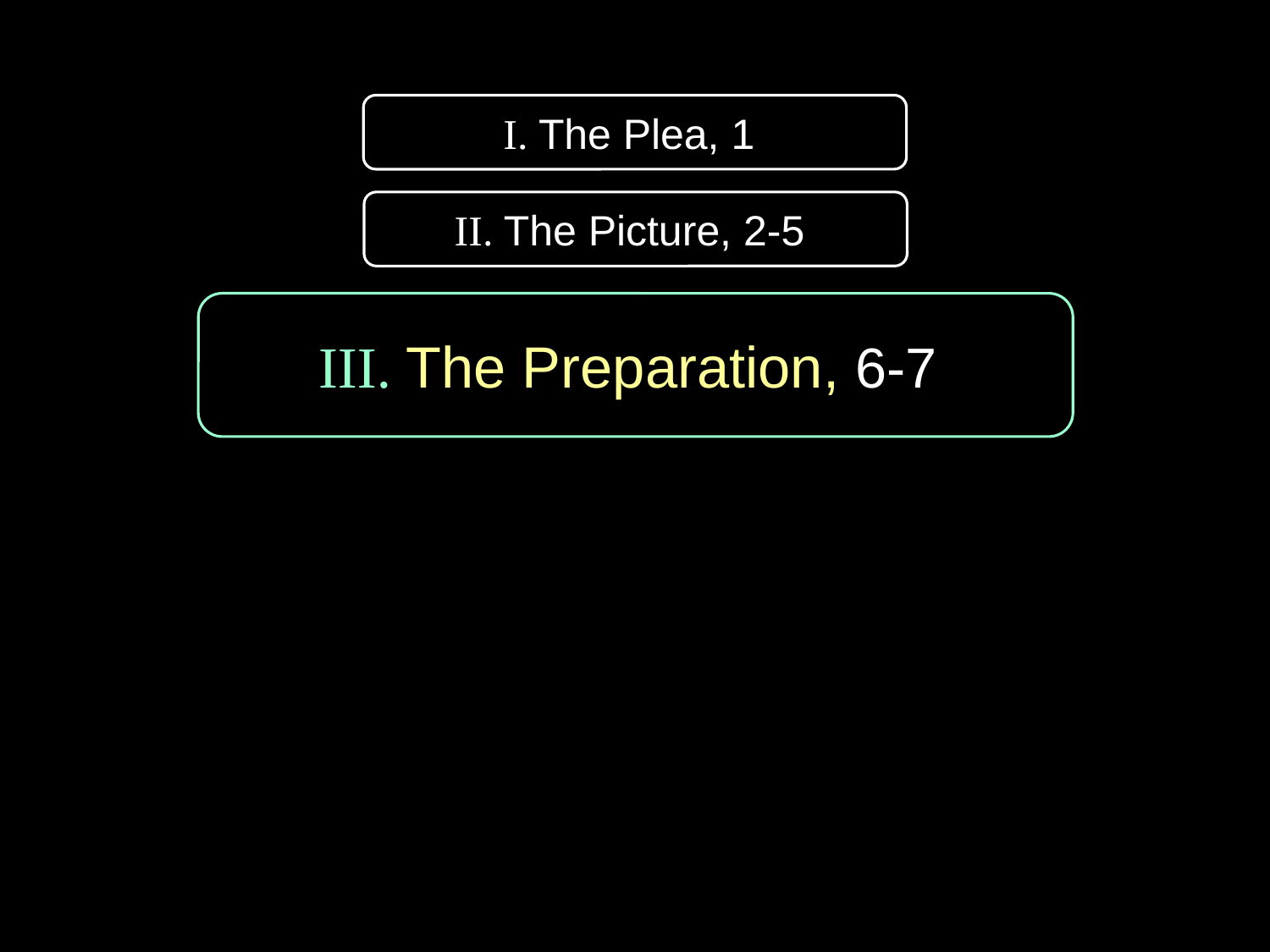

I. The Plea, 1
II. The Picture, 2-5
III. The Preparation, 6-7